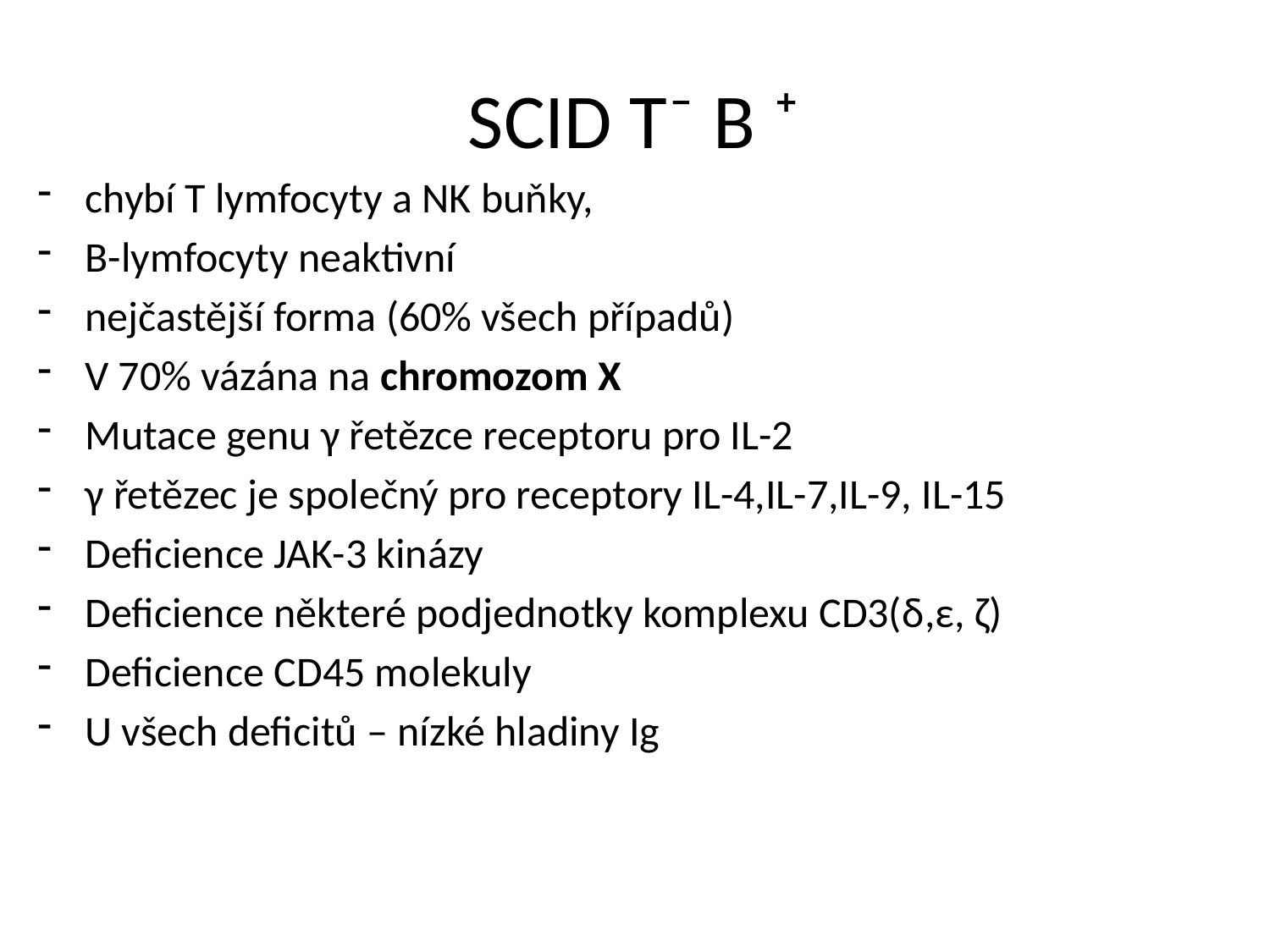

# SCID T⁻ B ⁺
chybí T lymfocyty a NK buňky,
B-lymfocyty neaktivní
nejčastější forma (60% všech případů)
V 70% vázána na chromozom X
Mutace genu γ řetězce receptoru pro IL-2
γ řetězec je společný pro receptory IL-4,IL-7,IL-9, IL-15
Deficience JAK-3 kinázy
Deficience některé podjednotky komplexu CD3(δ,ε, ζ)
Deficience CD45 molekuly
U všech deficitů – nízké hladiny Ig